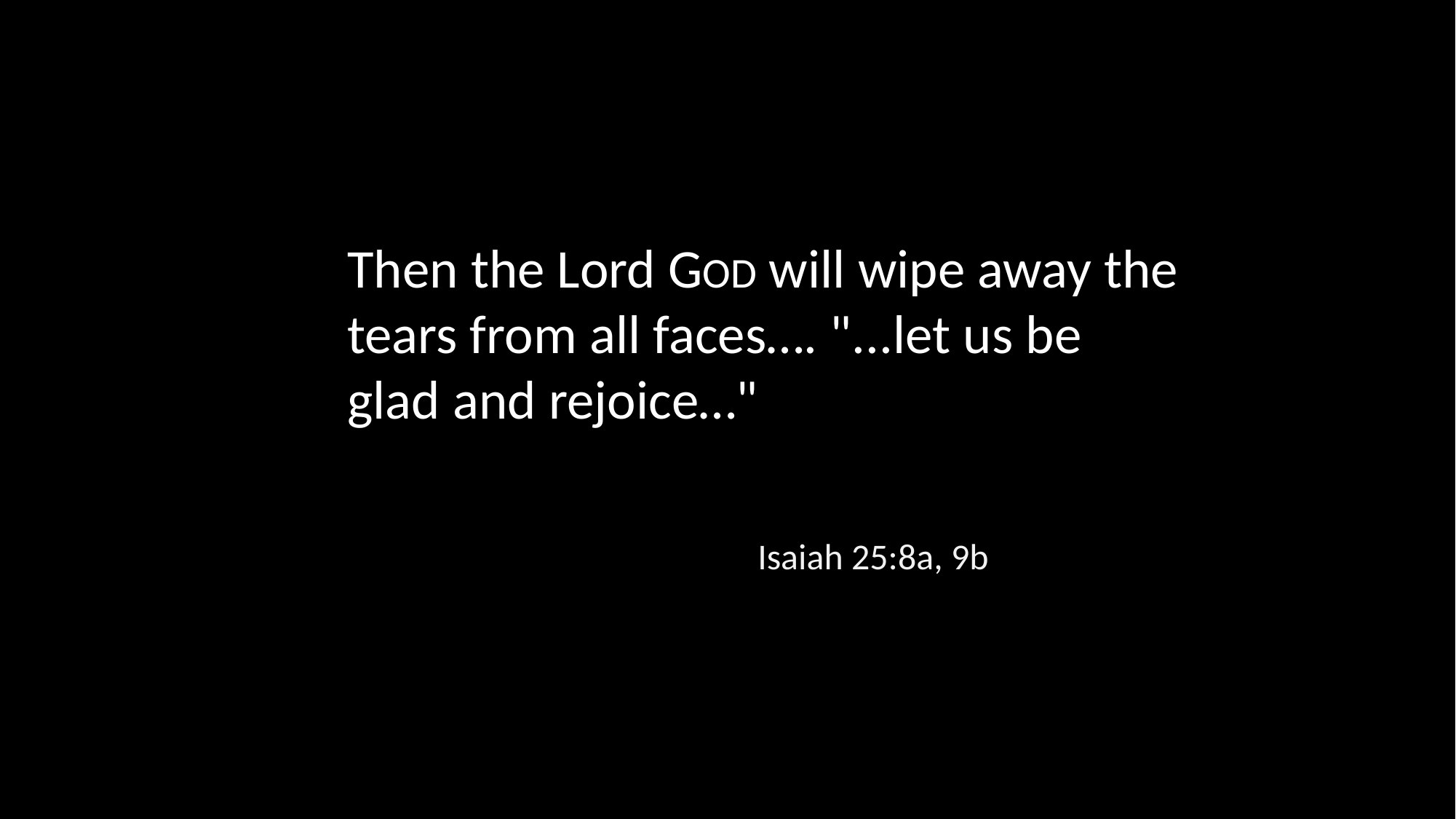

Then the Lord GOD will wipe away the tears from all faces…. "...let us be glad and rejoice…"
Isaiah 25:8a, 9b